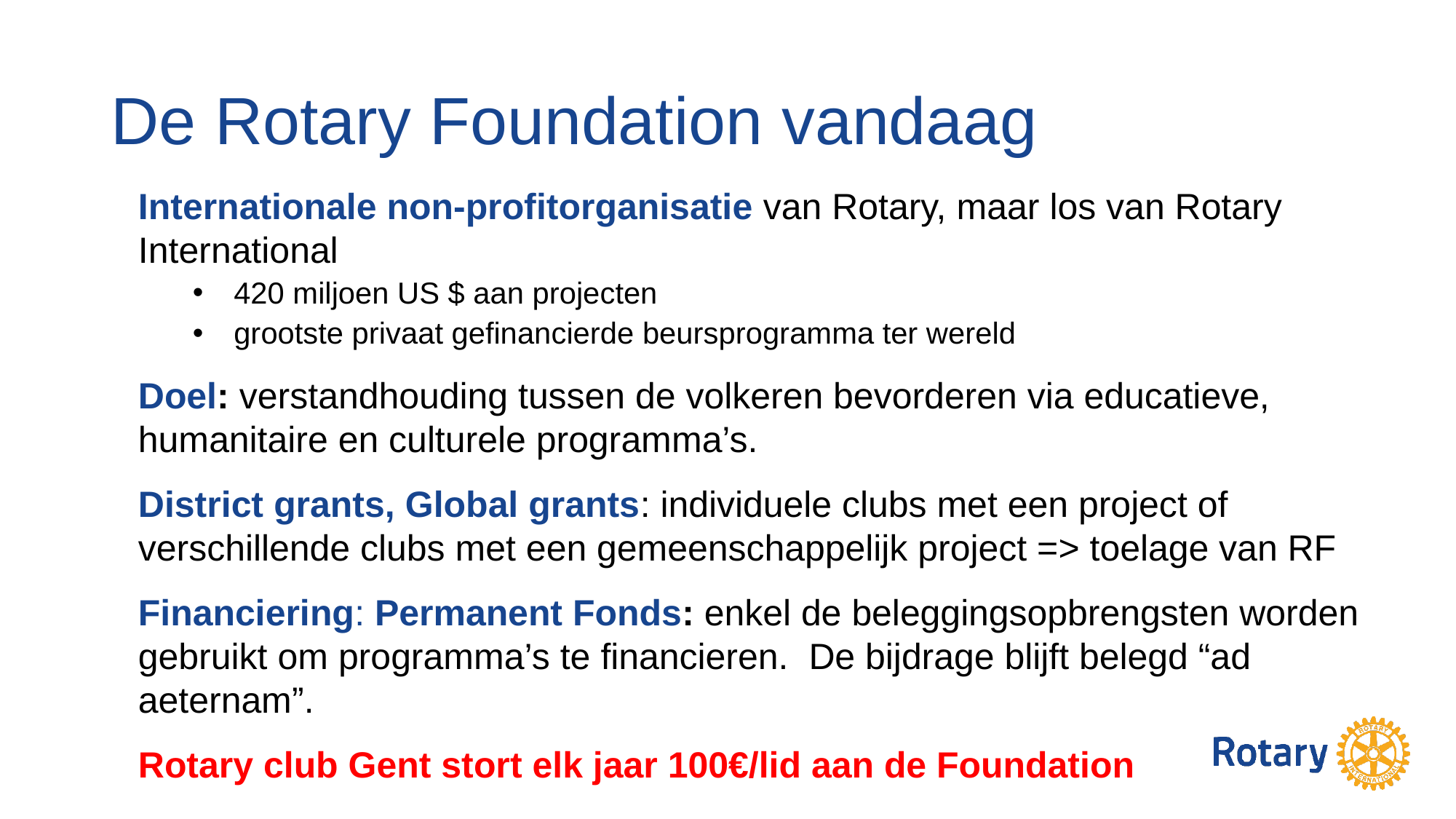

# De Rotary Foundation vandaag
Internationale non-profitorganisatie van Rotary, maar los van Rotary International
420 miljoen US $ aan projecten
grootste privaat gefinancierde beursprogramma ter wereld
Doel: verstandhouding tussen de volkeren bevorderen via educatieve, humanitaire en culturele programma’s.
District grants, Global grants: individuele clubs met een project of verschillende clubs met een gemeenschappelijk project => toelage van RF
Financiering: Permanent Fonds: enkel de beleggingsopbrengsten worden  gebruikt om programma’s te financieren.  De bijdrage blijft belegd “ad aeternam”.
Rotary club Gent stort elk jaar 100€/lid aan de Foundation